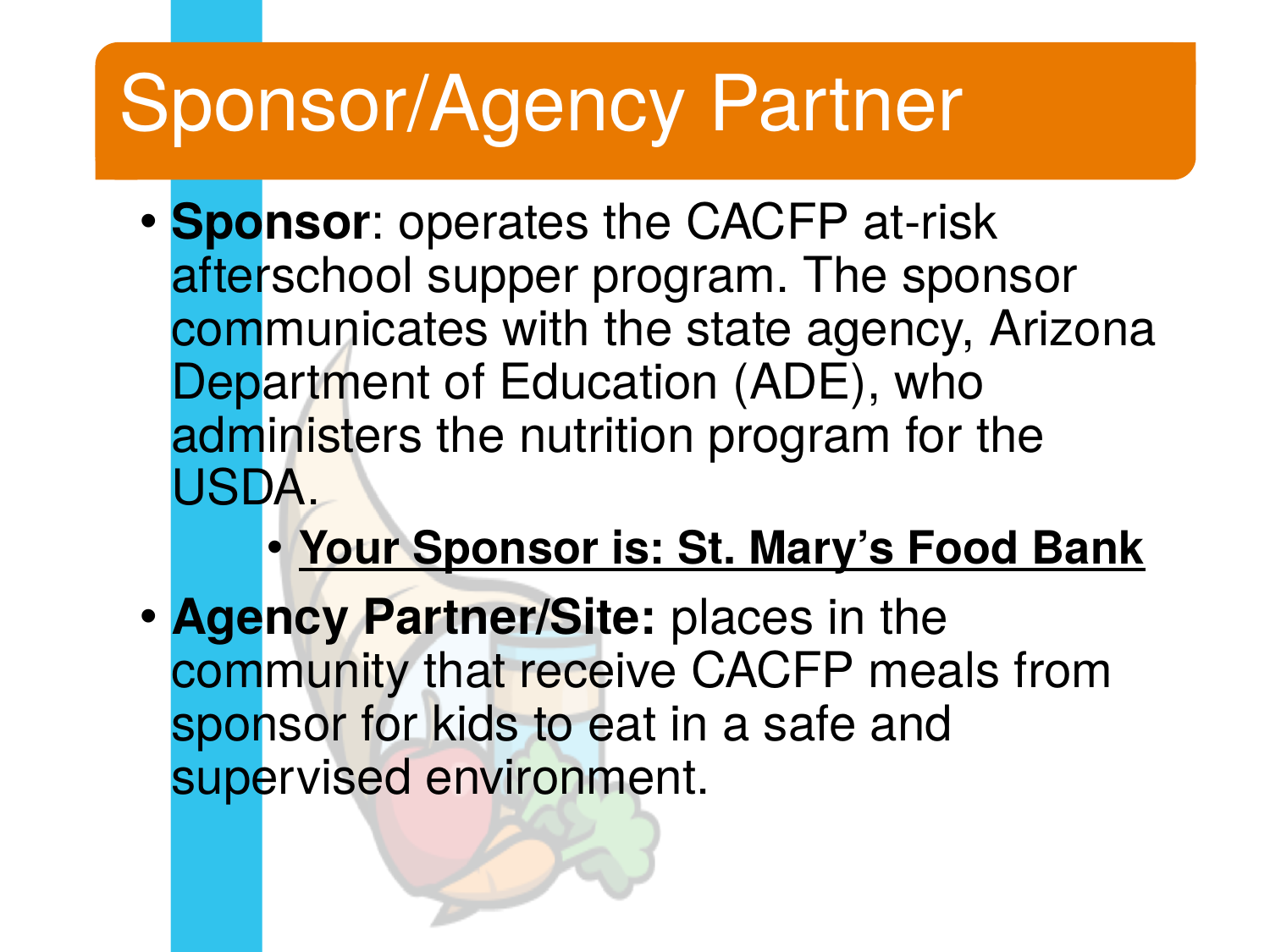

# Sponsor/Agency Partner
Sponsor: operates the CACFP at-risk afterschool supper program. The sponsor communicates with the state agency, Arizona Department of Education (ADE), who administers the nutrition program for the USDA.
Your Sponsor is: St. Mary’s Food Bank
Agency Partner/Site: places in the community that receive CACFP meals from sponsor for kids to eat in a safe and supervised environment.